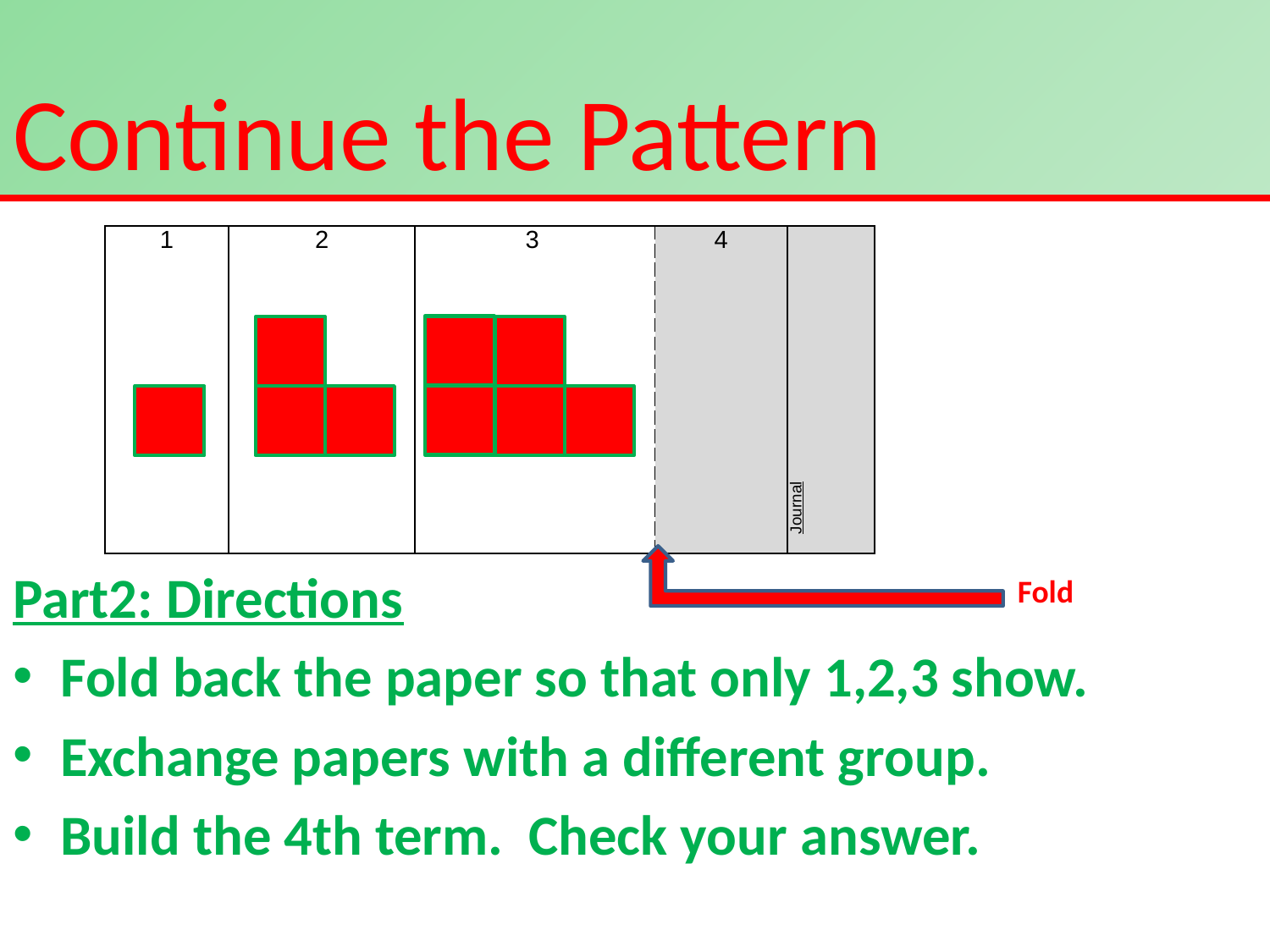

# Continue the Pattern
| 1 | 2 | 3 | 4 | Journal |
| --- | --- | --- | --- | --- |

Part2: Directions
Fold back the paper so that only 1,2,3 show.
Exchange papers with a different group.
Build the 4th term.  Check your answer.

Fold